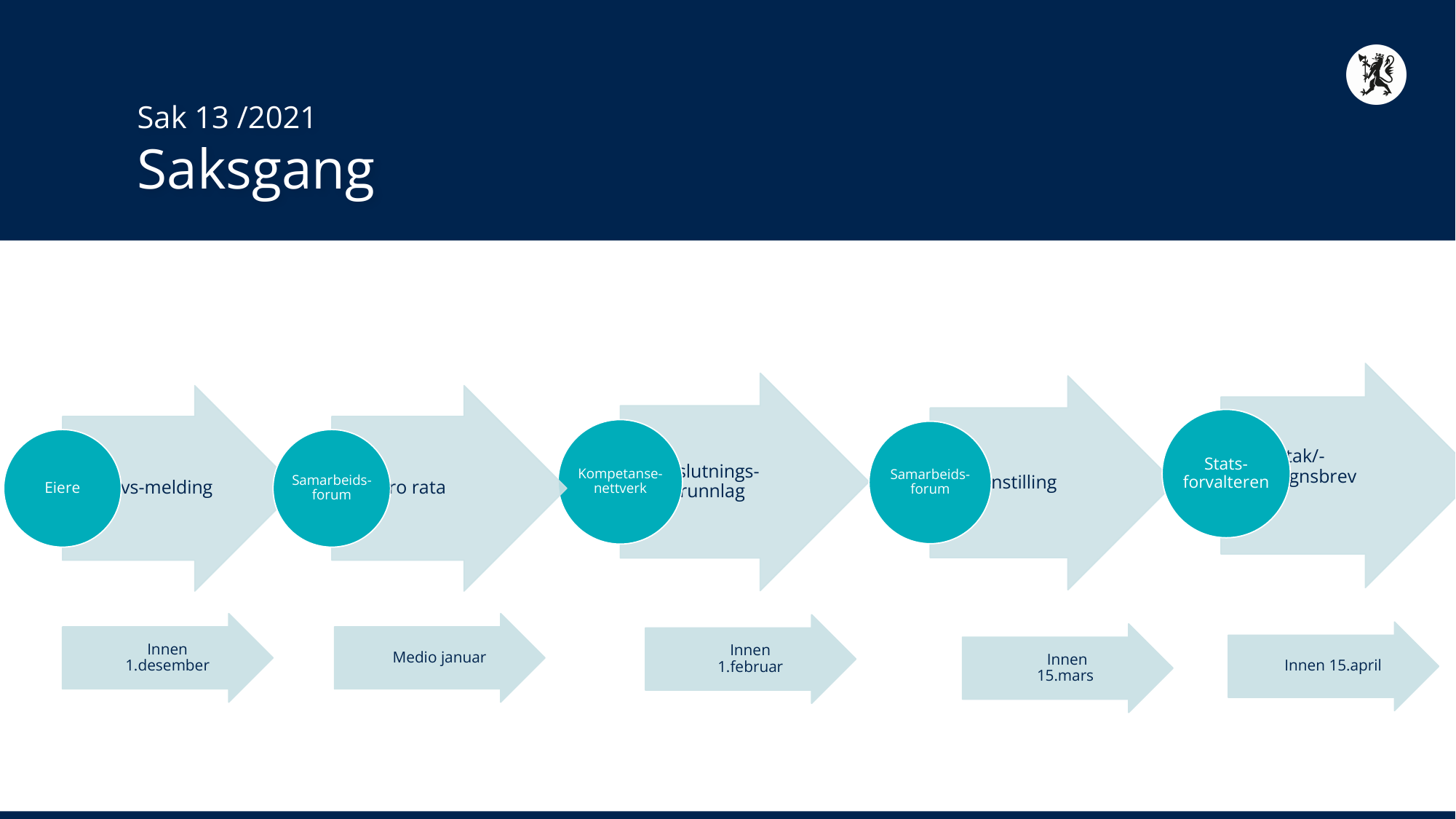

# Sak 13 /2021 Saksgang
Beslutnings-grunnlag
Kompetanse-nettverk
Innstilling
Samarbeids-forum
     Vedtak/-                     Tilsagnsbrev
Stats-forvalteren
Behovs-melding
Eiere
Pro rata
Samarbeids-forum

Innen 1.desember

Medio januar

Innen 1.februar

Innen 15.april

Innen 15.mars